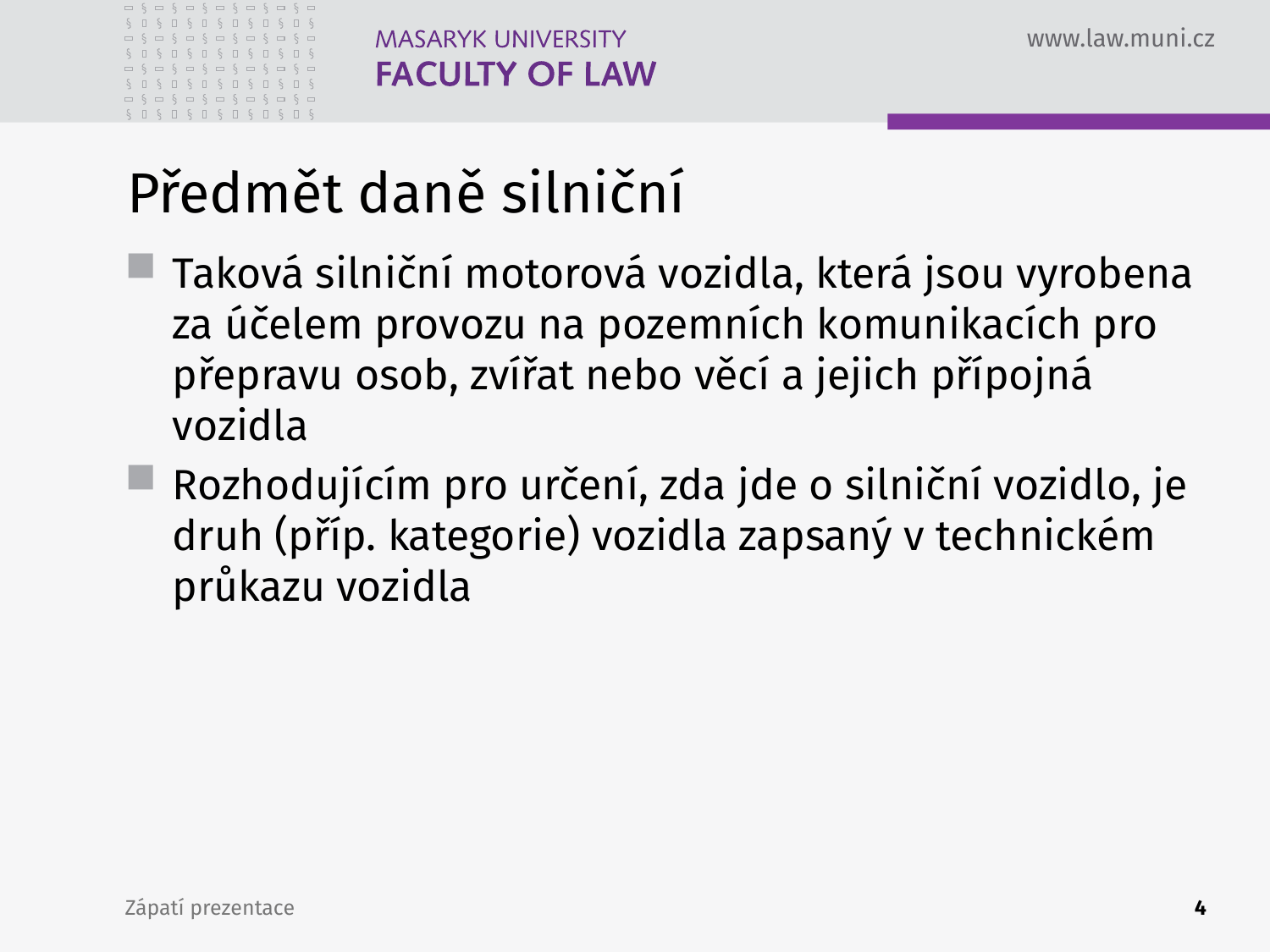

# Předmět daně silniční
Taková silniční motorová vozidla, která jsou vyrobena za účelem provozu na pozemních komunikacích pro přepravu osob, zvířat nebo věcí a jejich přípojná vozidla
Rozhodujícím pro určení, zda jde o silniční vozidlo, je druh (příp. kategorie) vozidla zapsaný v technickém průkazu vozidla
Zápatí prezentace
4